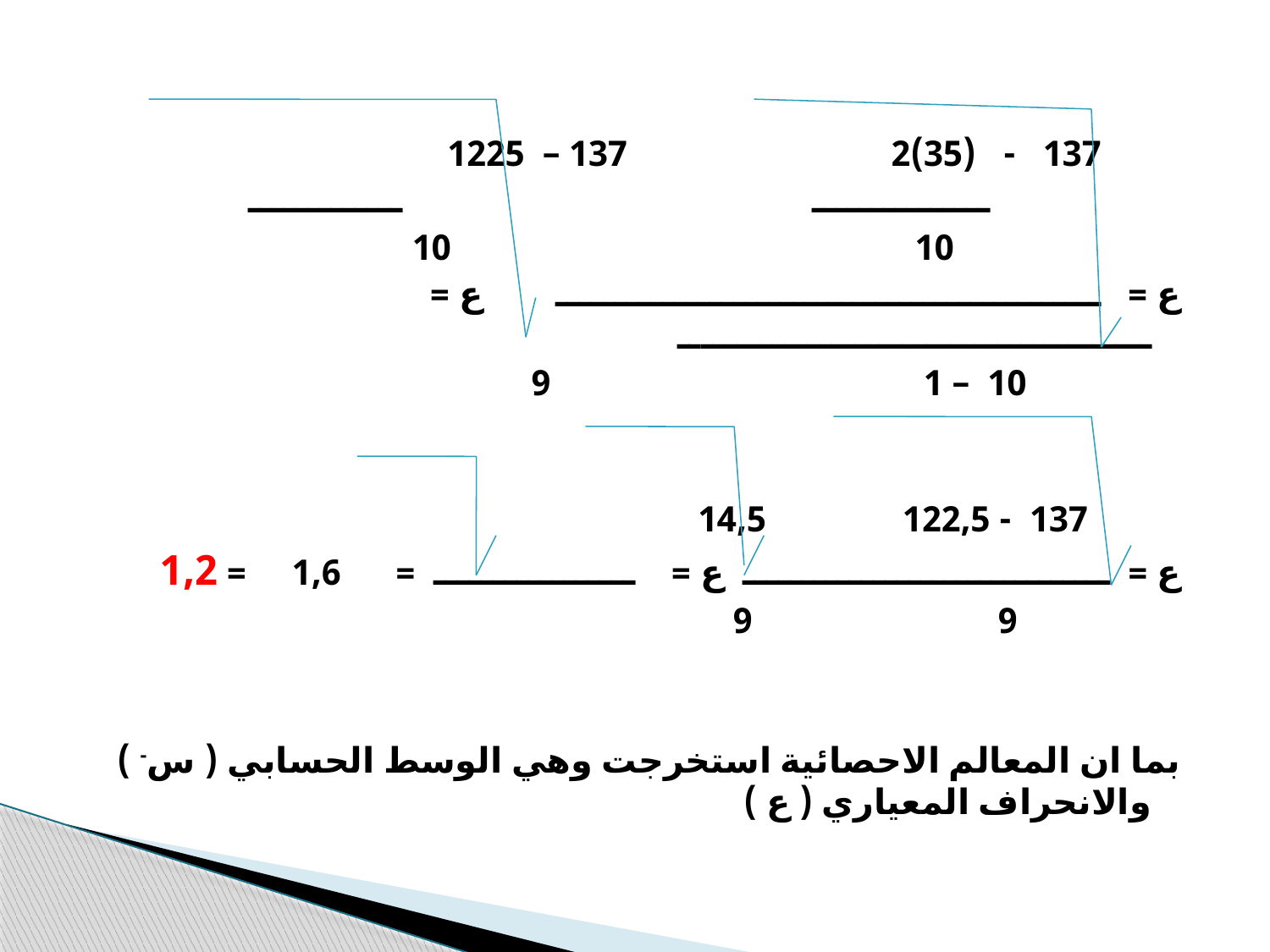

137   -   (35)2                             137 –  1225
                     ـــــــــــــــ                                             ـــــــــــــ
                         10                                                   10
ع =   ــــــــــــــــــــــــــــــــــــــــــــــ        ع =    ــــــــــــــــــــــــــــــــــــــــ
                 10  – 1                                         9

       137  - 122,5               14,5
ع =  ـــــــــــــــــــــــــــــــ  ع =    ـــــــــــــــــ  =      1,6     = 1,2
                  9                           9

بما ان المعالم الاحصائية استخرجت وهي الوسط الحسابي ( س- ) والانحراف المعياري ( ع )